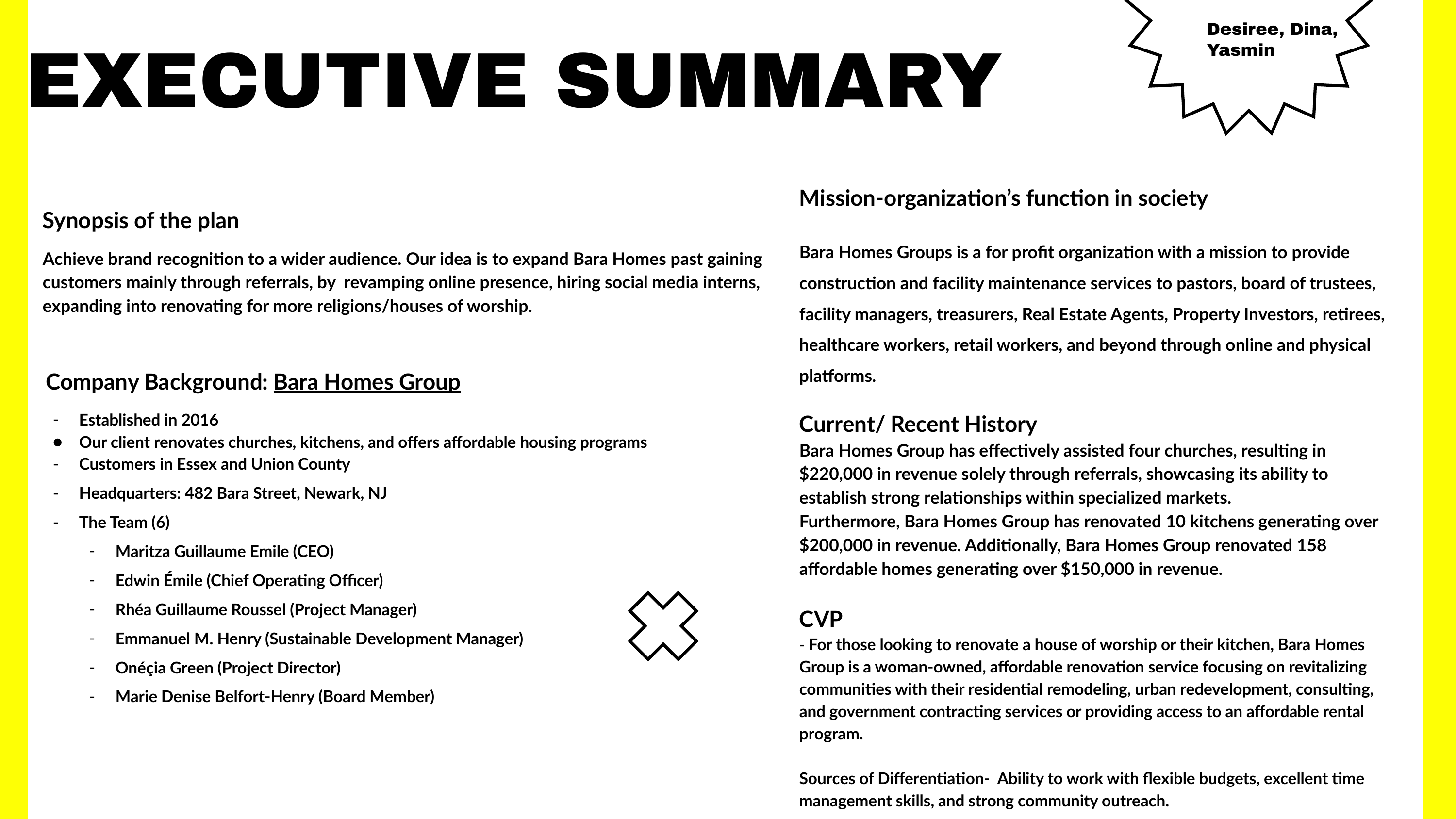

EXECUTIVE SUMMARY
Desiree, Dina, Yasmin

Synopsis of the plan
Achieve brand recognition to a wider audience. Our idea is to expand Bara Homes past gaining customers mainly through referrals, by  revamping online presence, hiring social media interns, expanding into renovating for more religions/houses of worship.

 Company Background: Bara Homes Group
Established in 2016
Our client renovates churches, kitchens, and offers affordable housing programs
Customers in Essex and Union County
Headquarters: 482 Bara Street, Newark, NJ
The Team (6)
Maritza Guillaume Emile (CEO)
Edwin Émile (Chief Operating Officer)
Rhéa Guillaume Roussel (Project Manager)
Emmanuel M. Henry (Sustainable Development Manager)
Onéçia Green (Project Director)
Marie Denise Belfort-Henry (Board Member)

Mission-organization’s function in society

Bara Homes Groups is a for profit organization with a mission to provide construction and facility maintenance services to pastors, board of trustees, facility managers, treasurers, Real Estate Agents, Property Investors, retirees, healthcare workers, retail workers, and beyond through online and physical platforms.

Current/ Recent History
Bara Homes Group has effectively assisted four churches, resulting in $220,000 in revenue solely through referrals, showcasing its ability to establish strong relationships within specialized markets.
Furthermore, Bara Homes Group has renovated 10 kitchens generating over $200,000 in revenue. Additionally, Bara Homes Group renovated 158 affordable homes generating over $150,000 in revenue.

CVP
- For those looking to renovate a house of worship or their kitchen, Bara Homes Group is a woman-owned, affordable renovation service focusing on revitalizing communities with their residential remodeling, urban redevelopment, consulting, and government contracting services or providing access to an affordable rental program.

Sources of Differentiation-  Ability to work with flexible budgets, excellent time management skills, and strong community outreach.